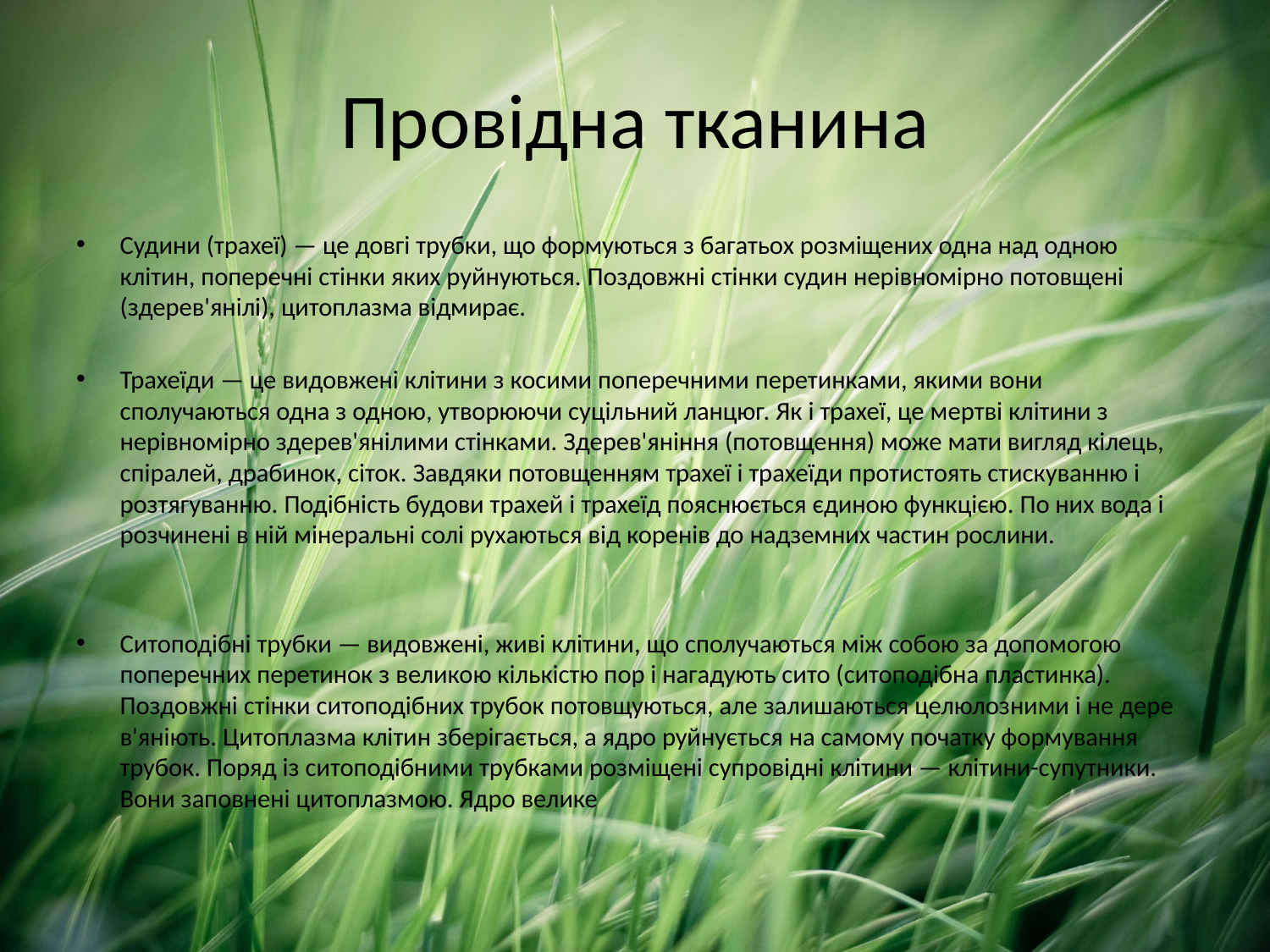

# Провідна тканина
Судини (трахеї) — це довгі трубки, що формуються з багатьох розміщених одна над одною клітин, поперечні стінки яких руйнуються. Поздовжні стінки судин нерівно­мірно потовщені (здерев'янілі), цитоплазма відмирає.

Трахеїди — це видовжені клітини з косими поперечни­ми перетинками, якими вони сполучаються одна з одною, утворюючи суцільний ланцюг. Як і трахеї, це мертві кліти­ни з нерівномірно здерев'янілими стінками. Здерев'янін­ня (потовщення) може мати вигляд кілець, спіралей, дра­бинок, сіток. Завдяки потовщенням трахеї і трахеїди про­тистоять стискуванню і розтягуванню. Подібність будови трахей і трахеїд пояснюється єдиною функцією. По них вода і розчинені в ній мінеральні солі рухаються від ко­ренів до надземних частин рослини.

Ситоподібні трубки — видовжені, живі клітини, що спо­лучаються між собою за допомогою поперечних перетинок з великою кількістю пор і нагадують сито (ситоподібна пластинка). Поздовжні стінки ситоподібних трубок по­товщуються, але залишаються целюлозними і не дере­в'яніють. Цитоплазма клітин зберігається, а ядро руйнує­ться на самому початку формування трубок. Поряд із си­топодібними трубками розміщені супровідні клітини — клітини-супутники. Вони заповнені цитоплазмою. Ядро велике